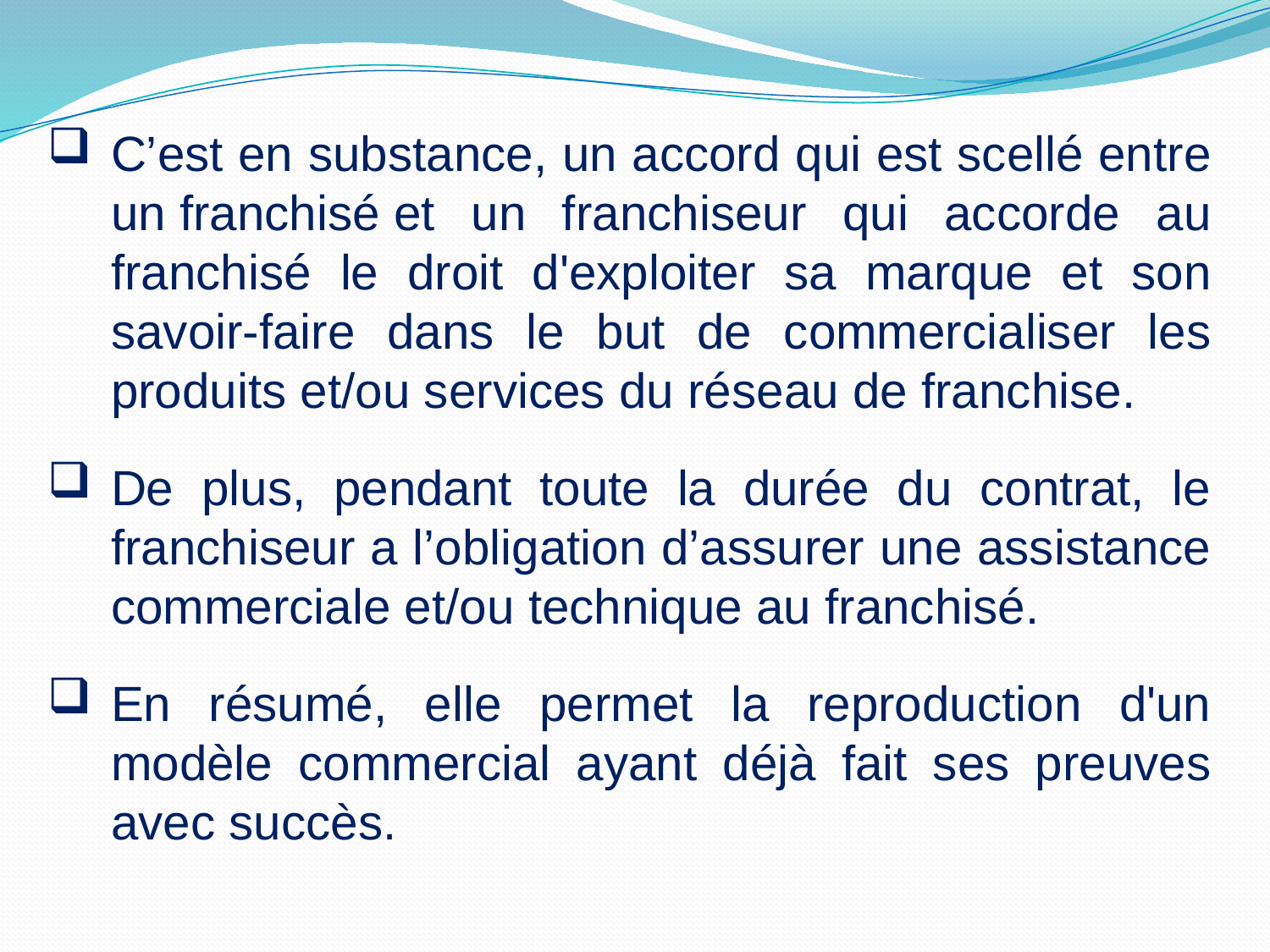

C’est en substance, un accord qui est scellé entre un franchisé et un franchiseur qui accorde au franchisé le droit d'exploiter sa marque et son savoir-faire dans le but de commercialiser les produits et/ou services du réseau de franchise.

De plus, pendant toute la durée du contrat, le franchiseur a l’obligation d’assurer une assistance commerciale et/ou technique au franchisé.

En résumé, elle permet la reproduction d'un modèle commercial ayant déjà fait ses preuves avec succès.